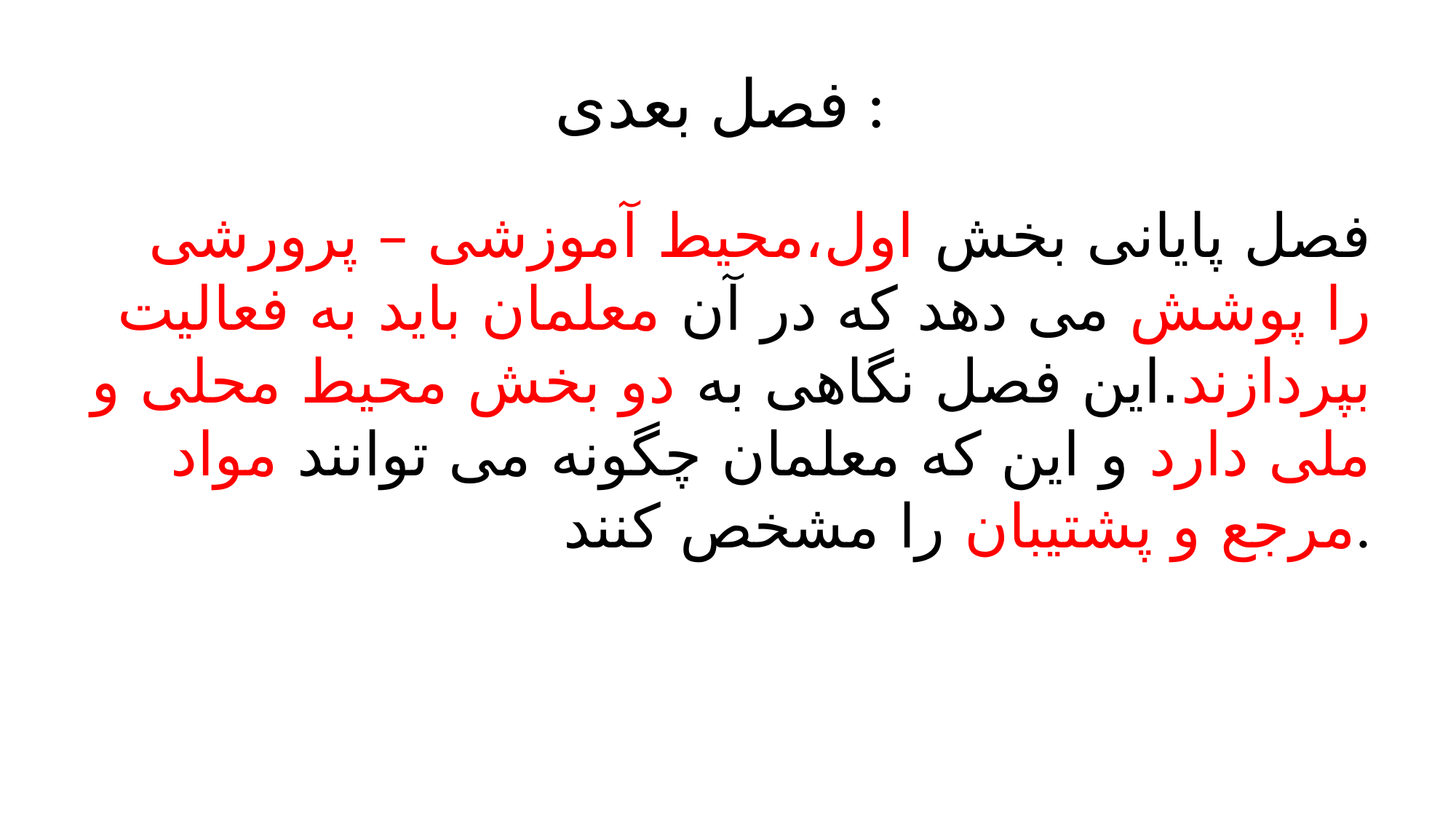

# فصل بعدی :
فصل پایانی بخش اول،محیط آموزشی – پرورشی را پوشش می دهد که در آن معلمان باید به فعالیت بپردازند.این فصل نگاهی به دو بخش محیط محلی و ملی دارد و این که معلمان چگونه می توانند مواد مرجع و پشتیبان را مشخص کنند.